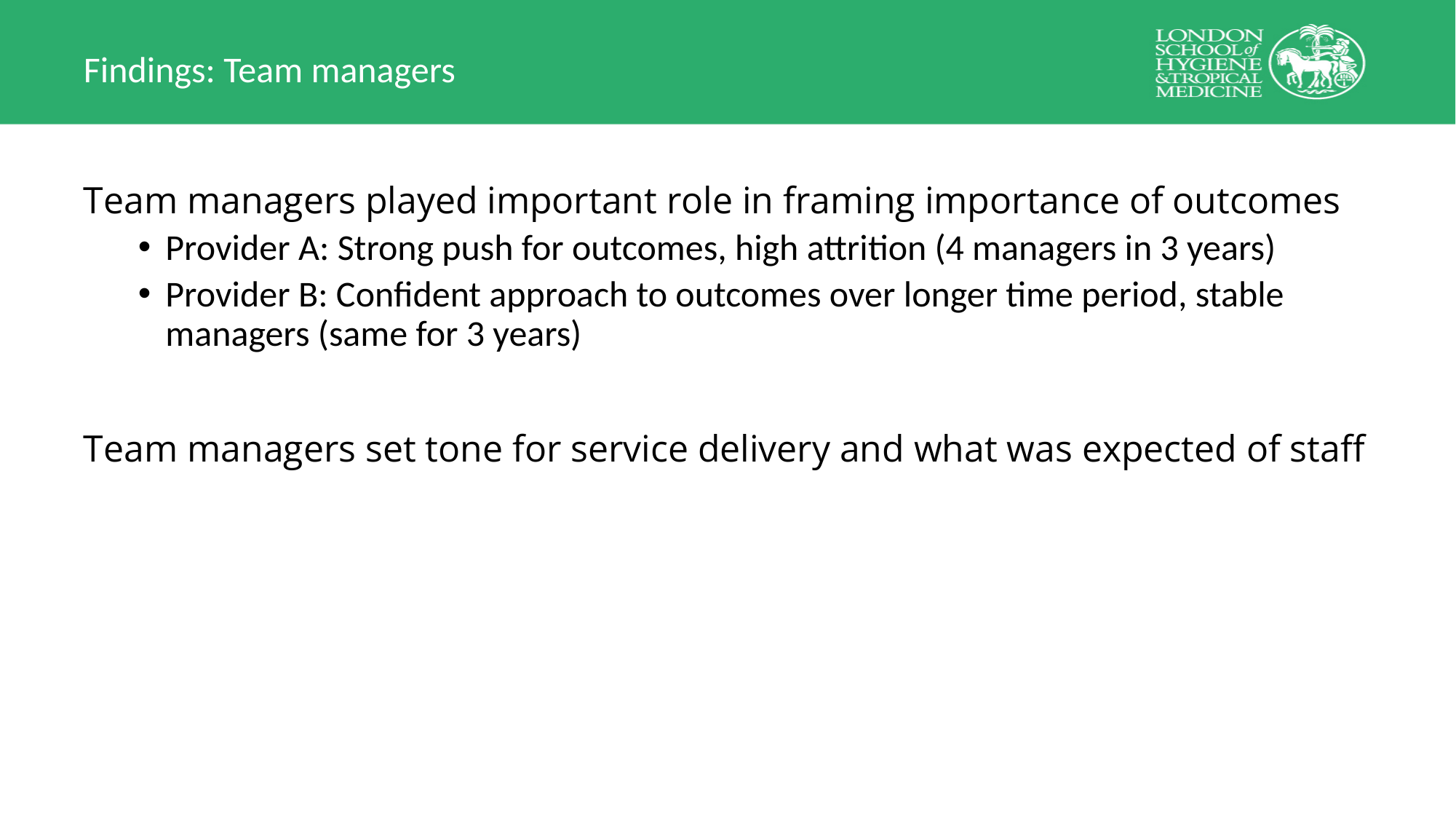

# Findings: Team managers
Team managers played important role in framing importance of outcomes
Provider A: Strong push for outcomes, high attrition (4 managers in 3 years)
Provider B: Confident approach to outcomes over longer time period, stable managers (same for 3 years)

Team managers set tone for service delivery and what was expected of staff